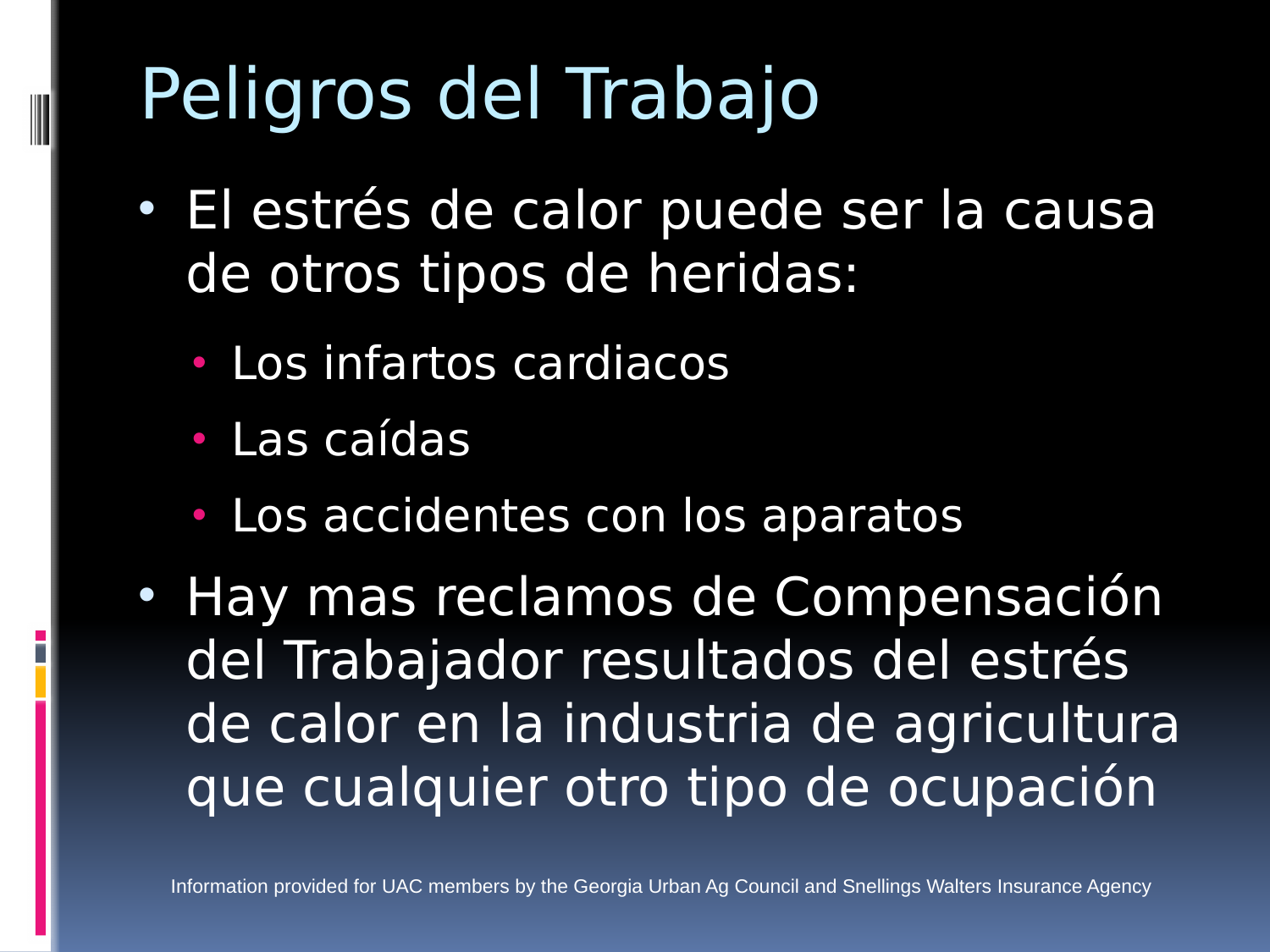

Peligros del Trabajo
El estrés de calor puede ser la causa de otros tipos de heridas:
Los infartos cardiacos
Las caídas
Los accidentes con los aparatos
Hay mas reclamos de Compensación del Trabajador resultados del estrés de calor en la industria de agricultura que cualquier otro tipo de ocupación
Information provided for UAC members by the Georgia Urban Ag Council and Snellings Walters Insurance Agency